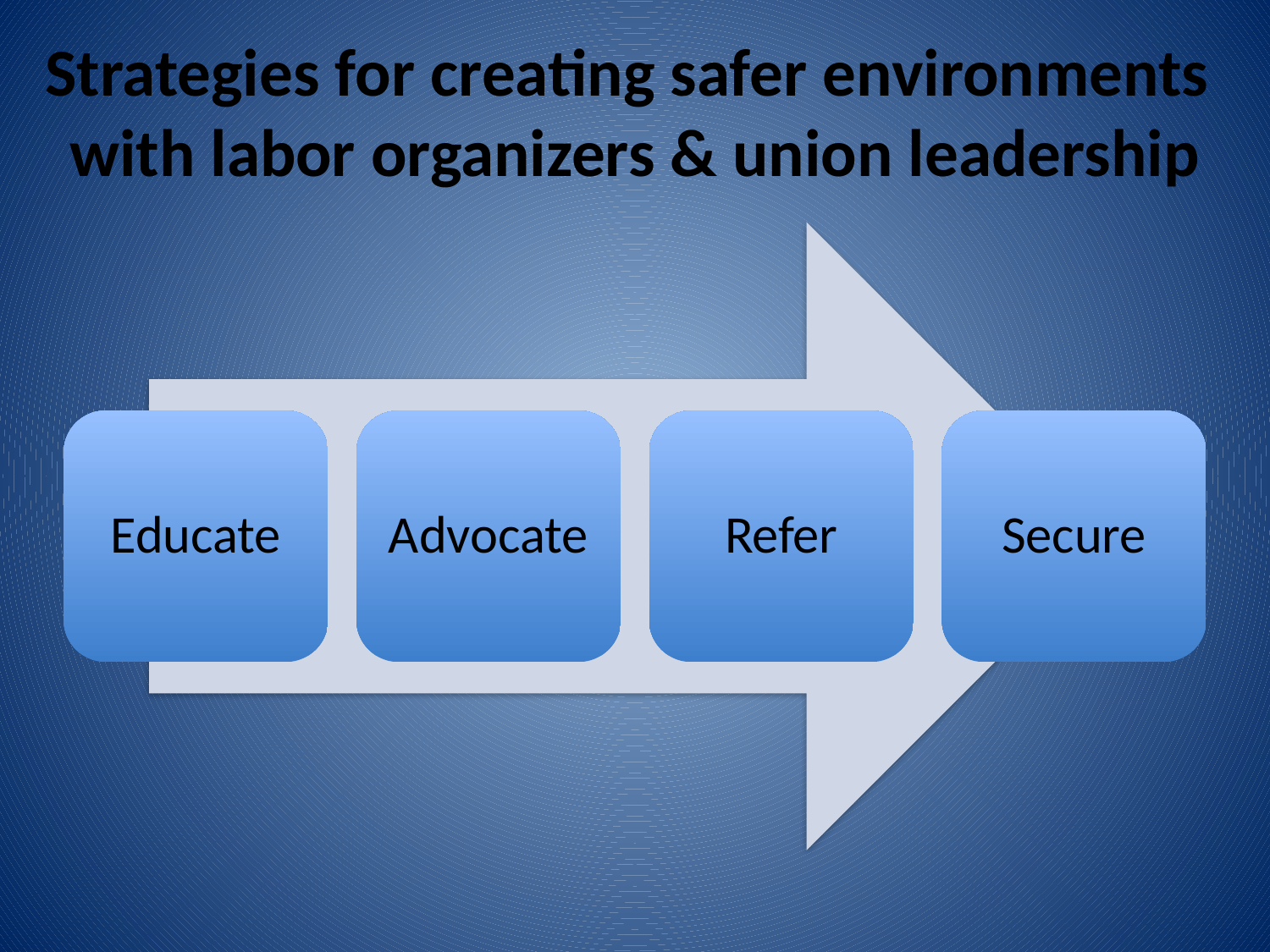

# Strategies for creating safer environments with labor organizers & union leadership

Educate
Advocate
Refer
Secure